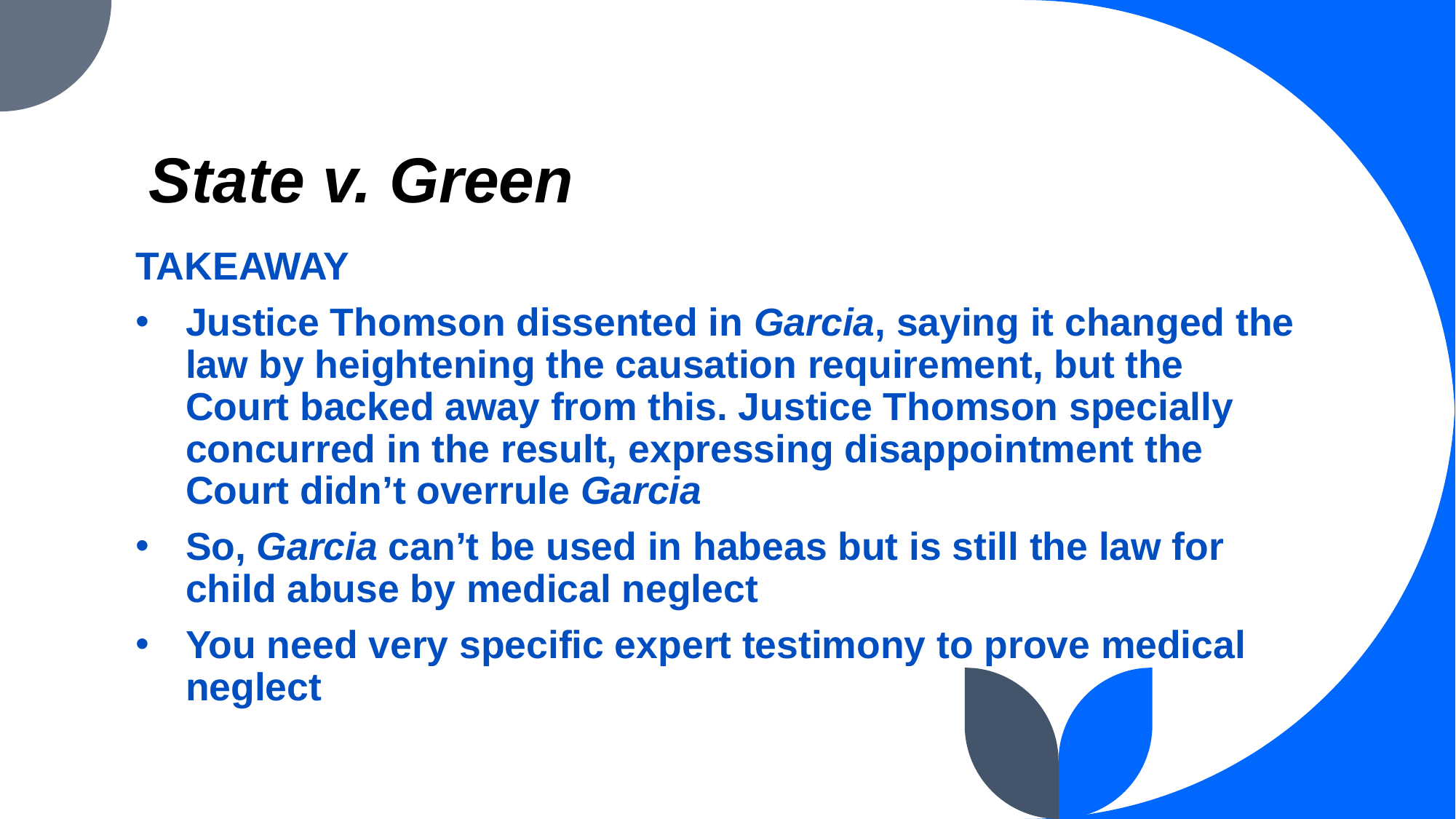

# State v. Green
TAKEAWAY
Justice Thomson dissented in Garcia, saying it changed the law by heightening the causation requirement, but the Court backed away from this. Justice Thomson specially concurred in the result, expressing disappointment the Court didn’t overrule Garcia
So, Garcia can’t be used in habeas but is still the law for child abuse by medical neglect
You need very specific expert testimony to prove medical neglect